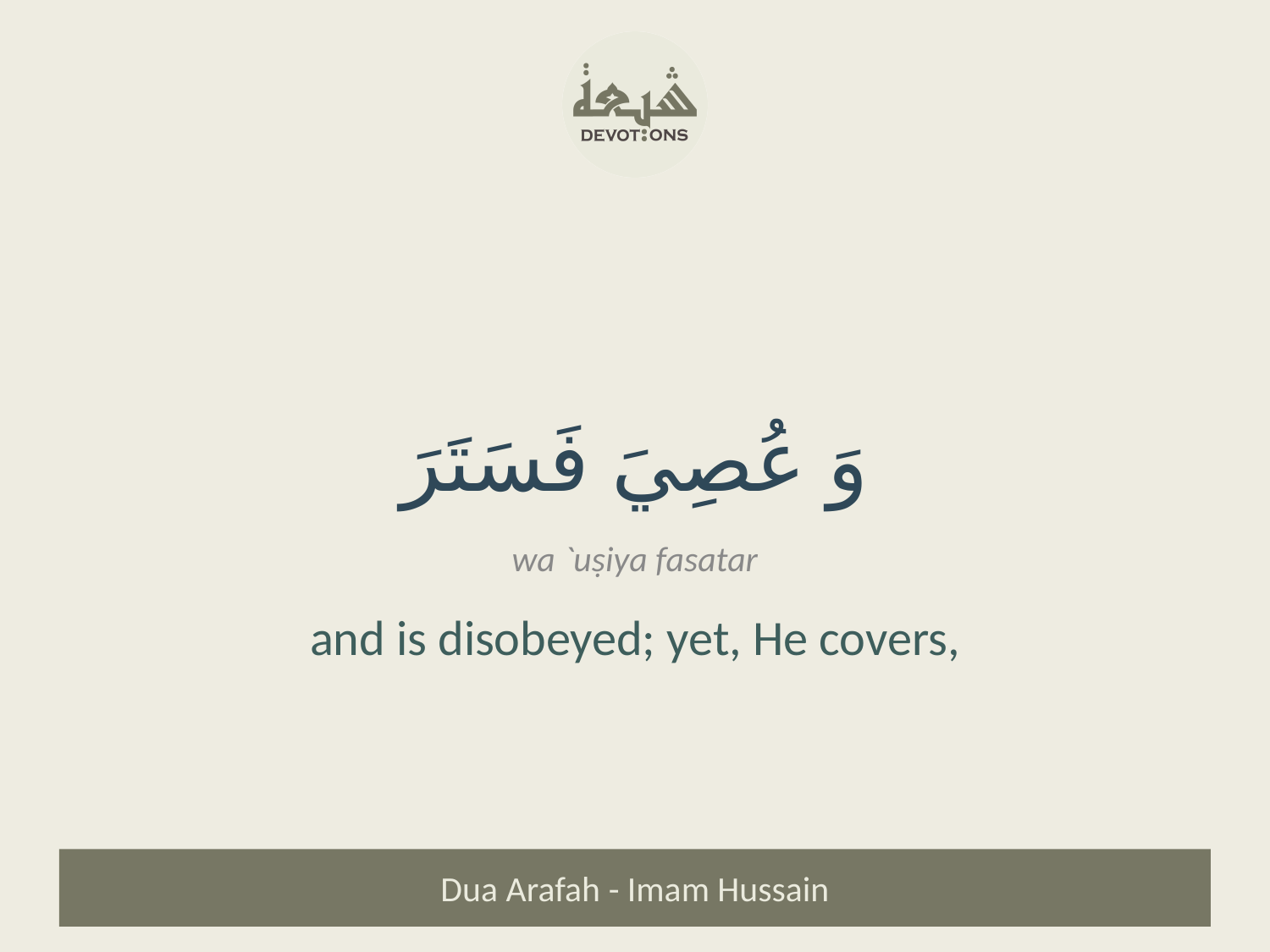

وَ عُصِيَ فَسَتَرَ
wa `uṣiya fasatar
and is disobeyed; yet, He covers,
Dua Arafah - Imam Hussain